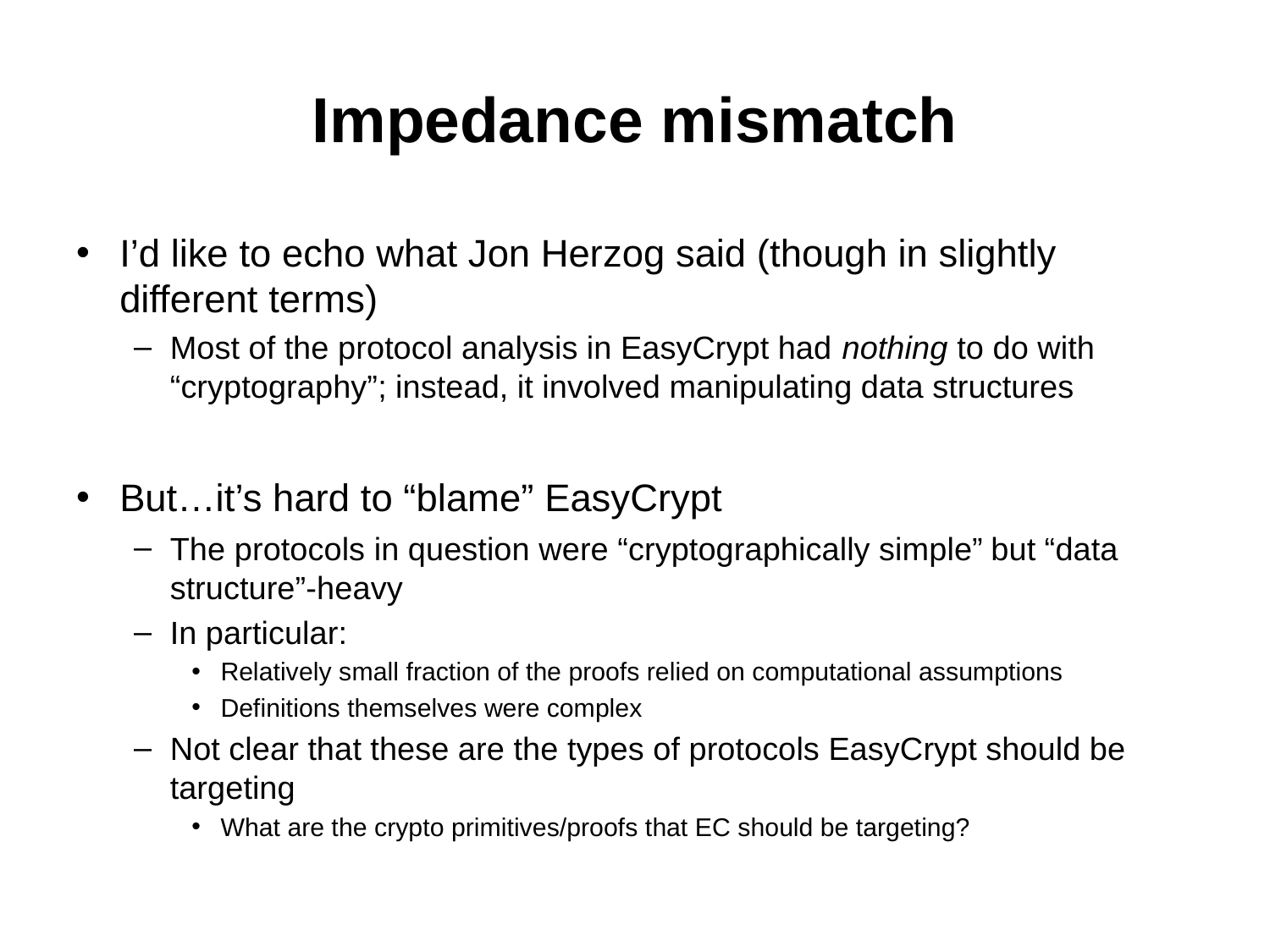

# Impedance mismatch
I’d like to echo what Jon Herzog said (though in slightly different terms)
Most of the protocol analysis in EasyCrypt had nothing to do with “cryptography”; instead, it involved manipulating data structures

But…it’s hard to “blame” EasyCrypt
The protocols in question were “cryptographically simple” but “data structure”-heavy
In particular:
Relatively small fraction of the proofs relied on computational assumptions
Definitions themselves were complex
Not clear that these are the types of protocols EasyCrypt should be targeting
What are the crypto primitives/proofs that EC should be targeting?